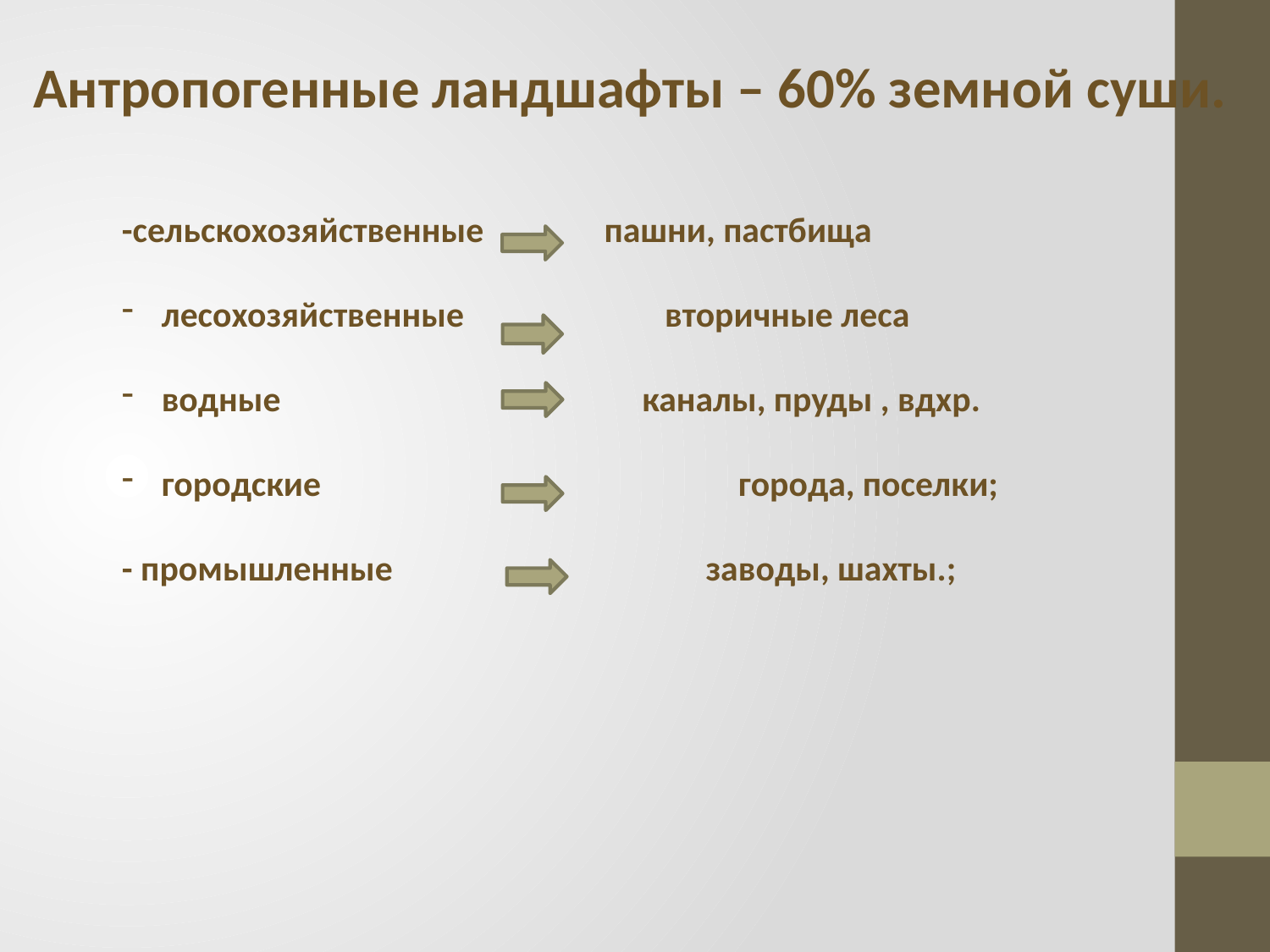

Антропогенные ландшафты – 60% земной суши.
-сельскохозяйственные               пашни, пастбища

лесохозяйственные                         вторичные леса

водные                                             каналы, пруды , вдхр.

городские                                                    города, поселки;

- промышленные                                       заводы, шахты.;